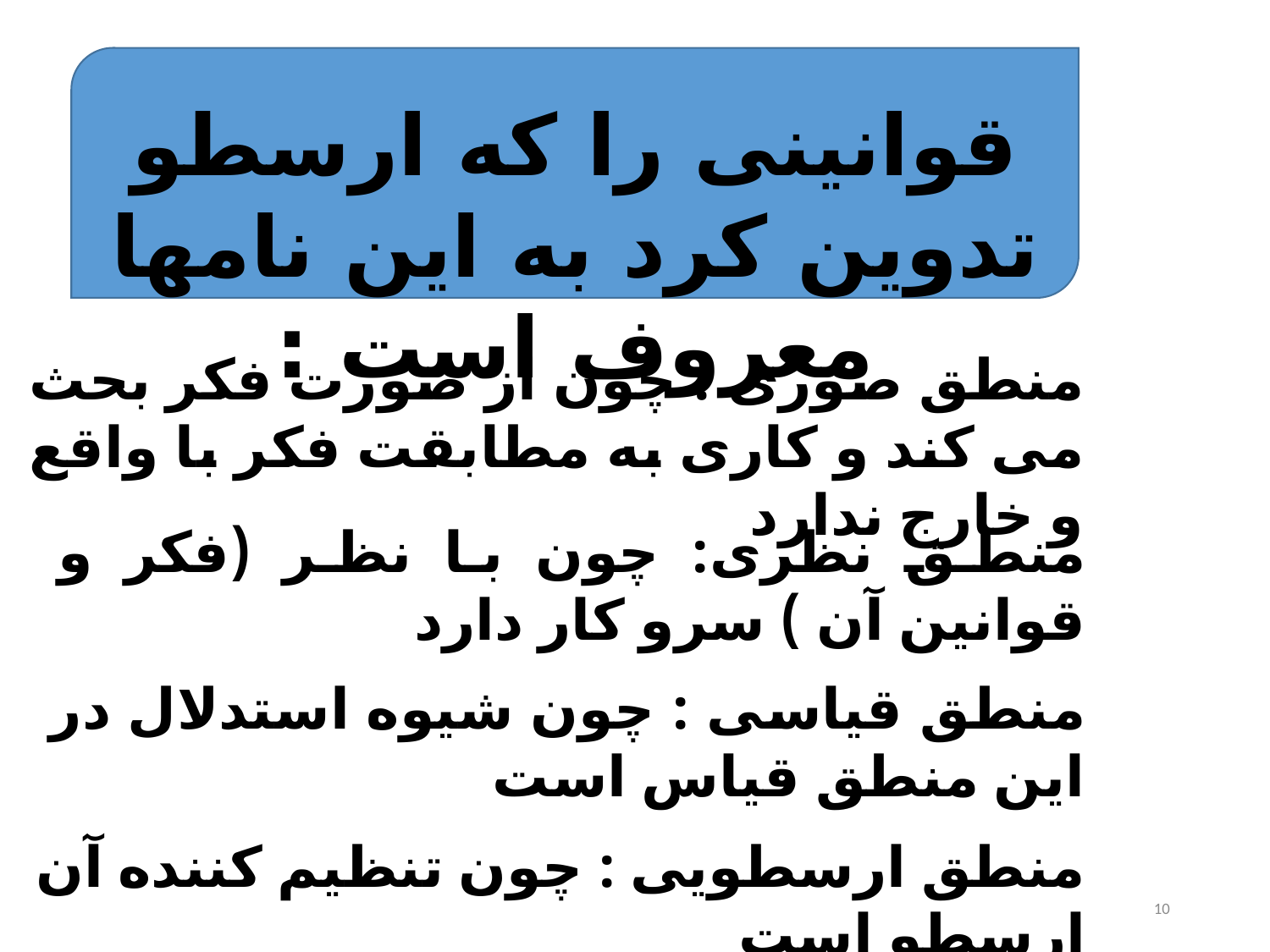

قوانینی را که ارسطو تدوین کرد به این نامها معروف است :

منطق صوری : چون از صورت فکر بحث می کند و کاری به مطابقت فکر با واقع و خارج ندارد
منطق نظری: چون با نظر (فکر و قوانین آن ) سرو کار دارد
منطق قیاسی : چون شیوه استدلال در این منطق قیاس است
منطق ارسطویی : چون تنظیم کننده آن ارسطو است
10